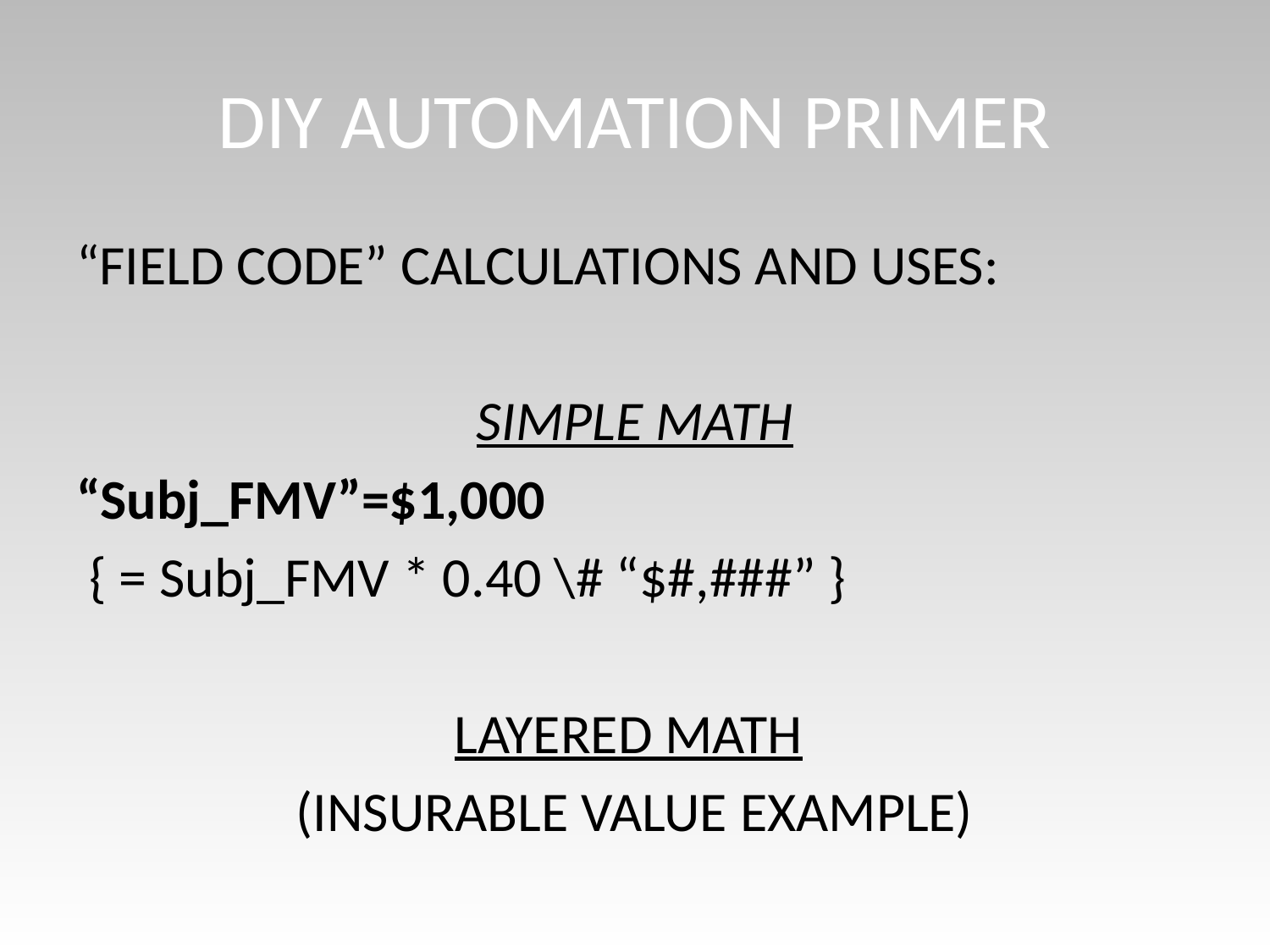

# DIY AUTOMATION PRIMER
“FIELD CODE” CALCULATIONS AND USES:

SIMPLE MATH
“Subj_FMV”=$1,000
 { = Subj_FMV * 0.40 \# “$#,###” }

LAYERED MATH
(INSURABLE VALUE EXAMPLE)